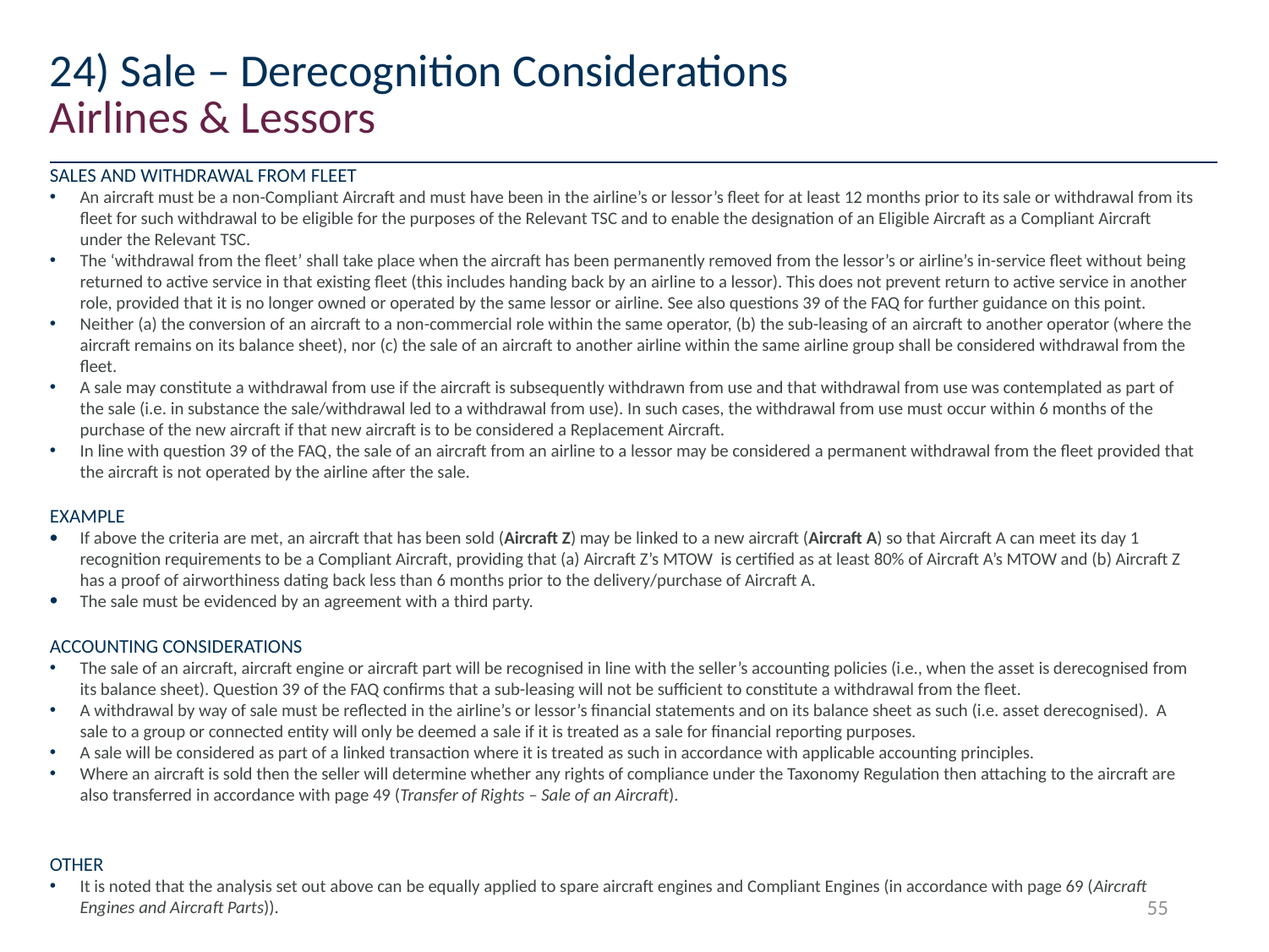

# 24) Sale – Derecognition Considerations
Airlines & Lessors
Sales and withdrawal from fleet
An aircraft must be a non-Compliant Aircraft and must have been in the airline’s or lessor’s fleet for at least 12 months prior to its sale or withdrawal from its fleet for such withdrawal to be eligible for the purposes of the Relevant TSC and to enable the designation of an Eligible Aircraft as a Compliant Aircraft under the Relevant TSC.
The ‘withdrawal from the fleet’ shall take place when the aircraft has been permanently removed from the lessor’s or airline’s in-service fleet without being returned to active service in that existing fleet (this includes handing back by an airline to a lessor). This does not prevent return to active service in another role, provided that it is no longer owned or operated by the same lessor or airline. See also questions 39 of the FAQ for further guidance on this point.
Neither (a) the conversion of an aircraft to a non-commercial role within the same operator, (b) the sub-leasing of an aircraft to another operator (where the aircraft remains on its balance sheet), nor (c) the sale of an aircraft to another airline within the same airline group shall be considered withdrawal from the fleet.
A sale may constitute a withdrawal from use if the aircraft is subsequently withdrawn from use and that withdrawal from use was contemplated as part of the sale (i.e. in substance the sale/withdrawal led to a withdrawal from use). In such cases, the withdrawal from use must occur within 6 months of the purchase of the new aircraft if that new aircraft is to be considered a Replacement Aircraft.
In line with question 39 of the FAQ, the sale of an aircraft from an airline to a lessor may be considered a permanent withdrawal from the fleet provided that the aircraft is not operated by the airline after the sale.

Example
If above the criteria are met, an aircraft that has been sold (Aircraft Z) may be linked to a new aircraft (Aircraft A) so that Aircraft A can meet its day 1 recognition requirements to be a Compliant Aircraft, providing that (a) Aircraft Z’s MTOW  is certified as at least 80% of Aircraft A’s MTOW and (b) Aircraft Z has a proof of airworthiness dating back less than 6 months prior to the delivery/purchase of Aircraft A.
The sale must be evidenced by an agreement with a third party.

Accounting Considerations
The sale of an aircraft, aircraft engine or aircraft part will be recognised in line with the seller’s accounting policies (i.e., when the asset is derecognised from its balance sheet). Question 39 of the FAQ confirms that a sub-leasing will not be sufficient to constitute a withdrawal from the fleet.
A withdrawal by way of sale must be reflected in the airline’s or lessor’s financial statements and on its balance sheet as such (i.e. asset derecognised).  A sale to a group or connected entity will only be deemed a sale if it is treated as a sale for financial reporting purposes.
A sale will be considered as part of a linked transaction where it is treated as such in accordance with applicable accounting principles.
Where an aircraft is sold then the seller will determine whether any rights of compliance under the Taxonomy Regulation then attaching to the aircraft are also transferred in accordance with page 49 (Transfer of Rights – Sale of an Aircraft).

OTHER
It is noted that the analysis set out above can be equally applied to spare aircraft engines and Compliant Engines (in accordance with page 69 (Aircraft Engines and Aircraft Parts)).

55